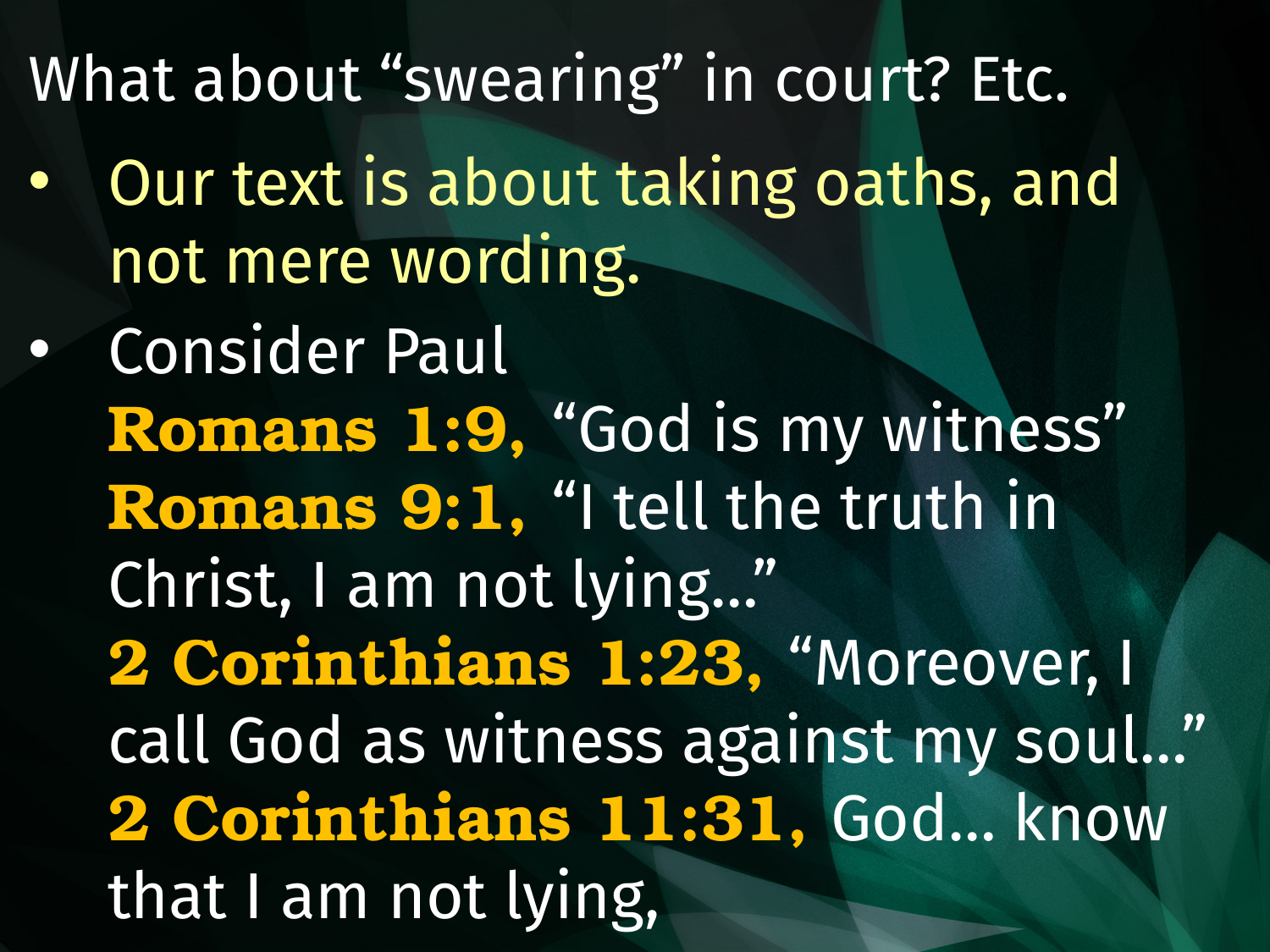

What about “swearing” in court? Etc.
Our text is about taking oaths, and not mere wording.
Consider Paul
Romans 1:9, “God is my witness”
Romans 9:1, “I tell the truth in Christ, I am not lying…”
2 Corinthians 1:23, “Moreover, I call God as witness against my soul…”
2 Corinthians 11:31, God… know that I am not lying,